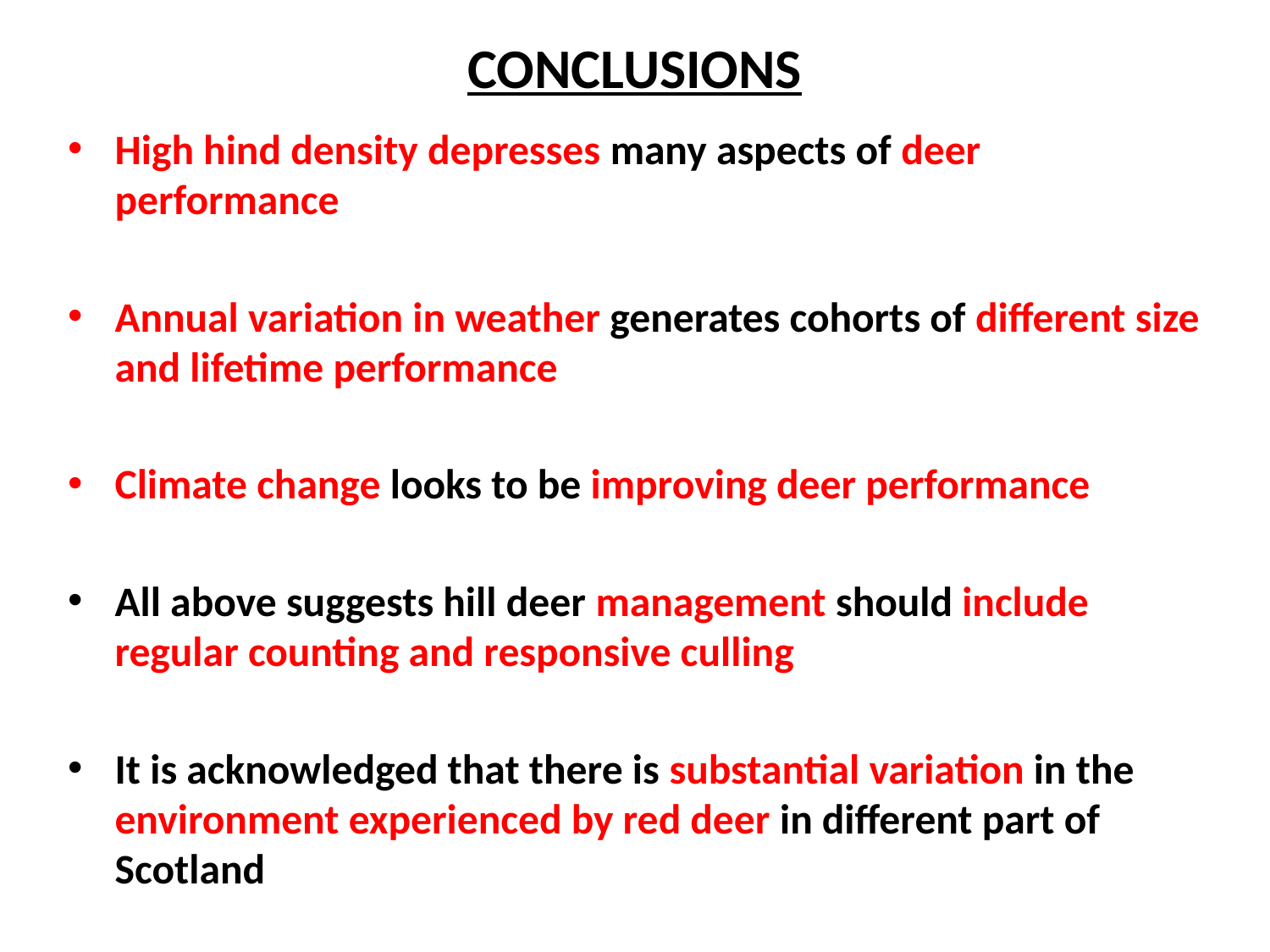

# CONCLUSIONS
High hind density depresses many aspects of deer performance

Annual variation in weather generates cohorts of different size and lifetime performance

Climate change looks to be improving deer performance

All above suggests hill deer management should include regular counting and responsive culling

It is acknowledged that there is substantial variation in the environment experienced by red deer in different part of Scotland